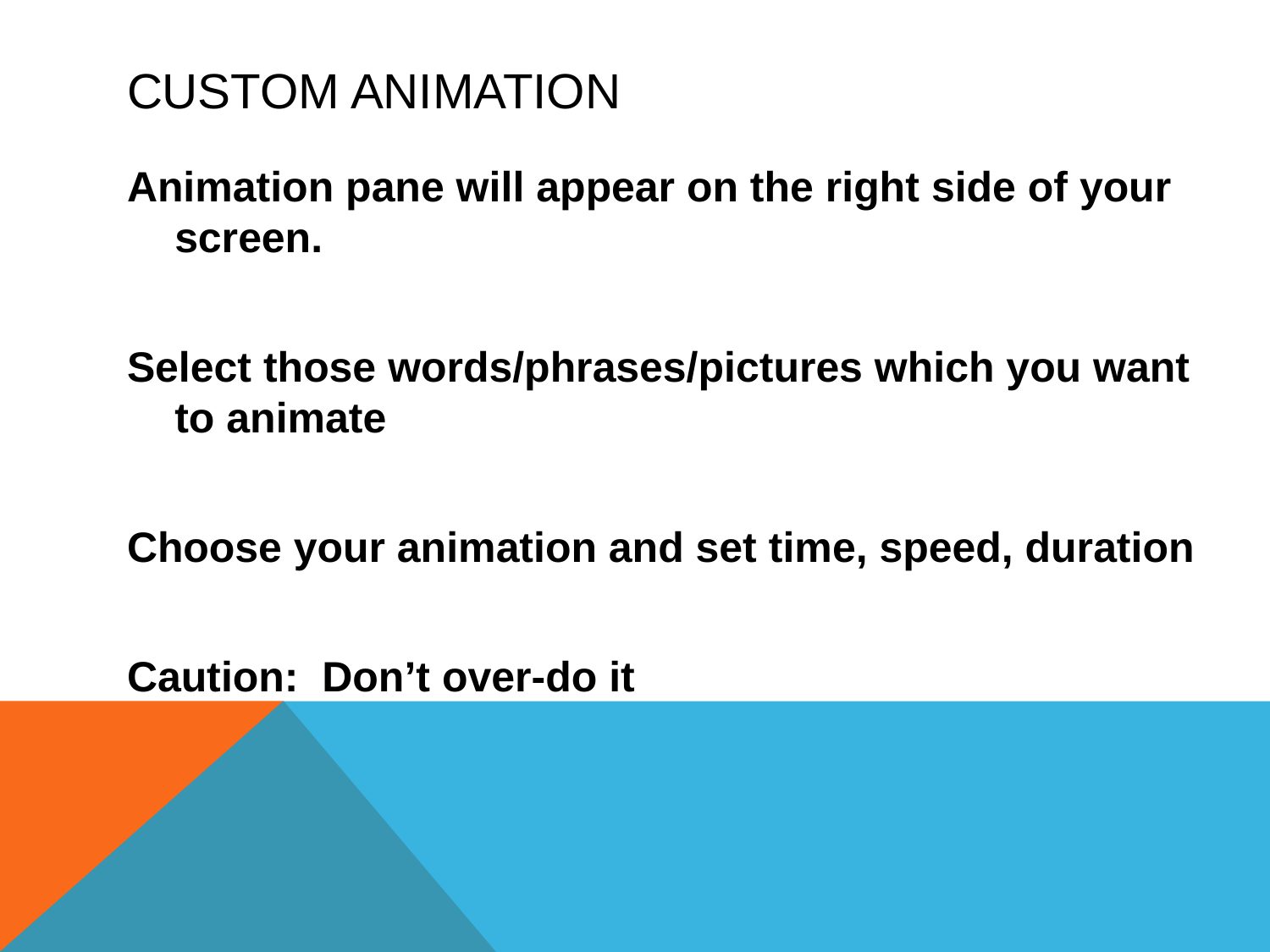

# Custom animation
Animation pane will appear on the right side of your screen.

Select those words/phrases/pictures which you want to animate

Choose your animation and set time, speed, duration

Caution:  Don’t over-do it